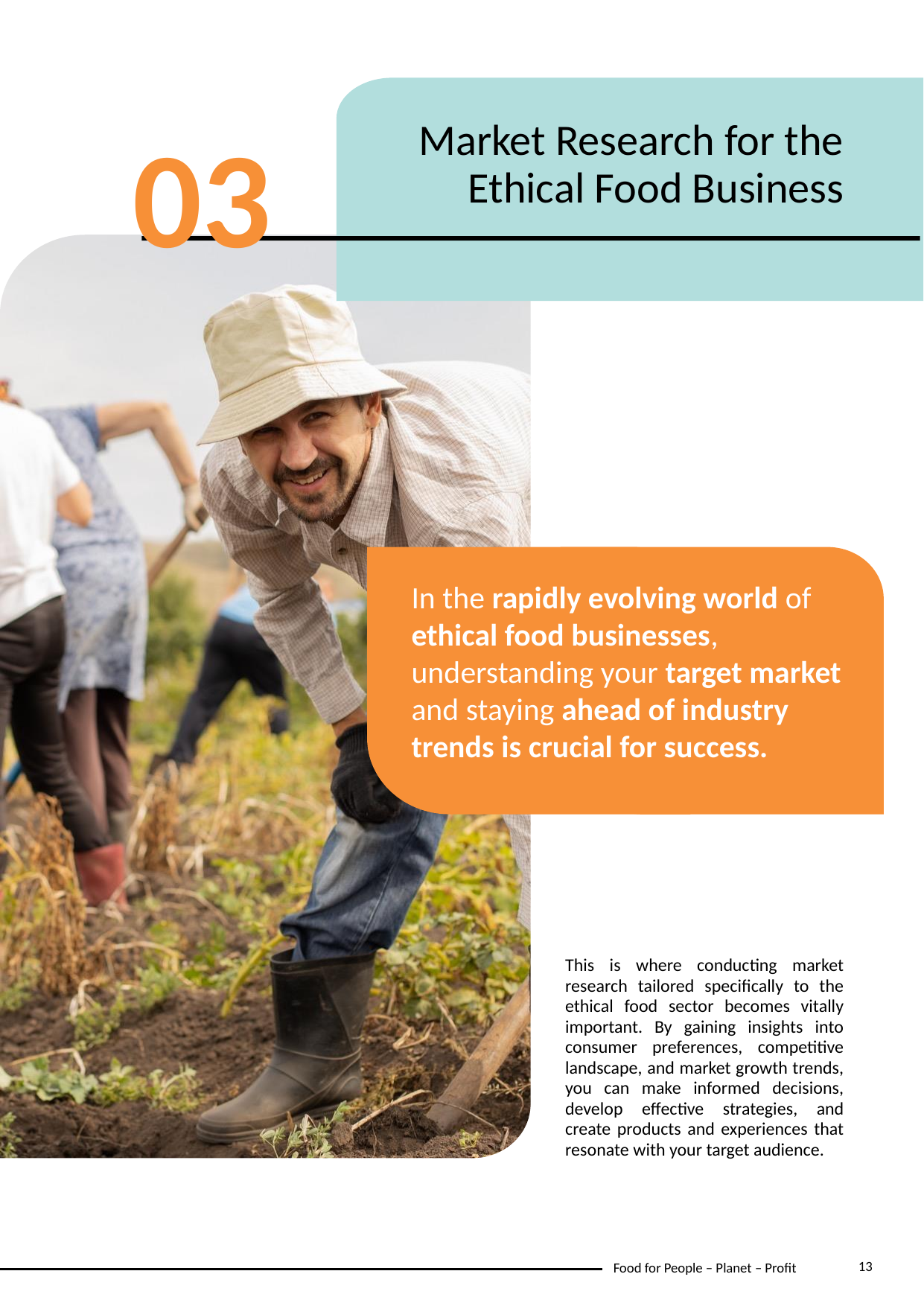

03
Market Research for the Ethical Food Business

In the rapidly evolving world of ethical food businesses, understanding your target market and staying ahead of industry trends is crucial for success.
This is where conducting market research tailored specifically to the ethical food sector becomes vitally important. By gaining insights into consumer preferences, competitive landscape, and market growth trends, you can make informed decisions, develop effective strategies, and create products and experiences that resonate with your target audience.
13